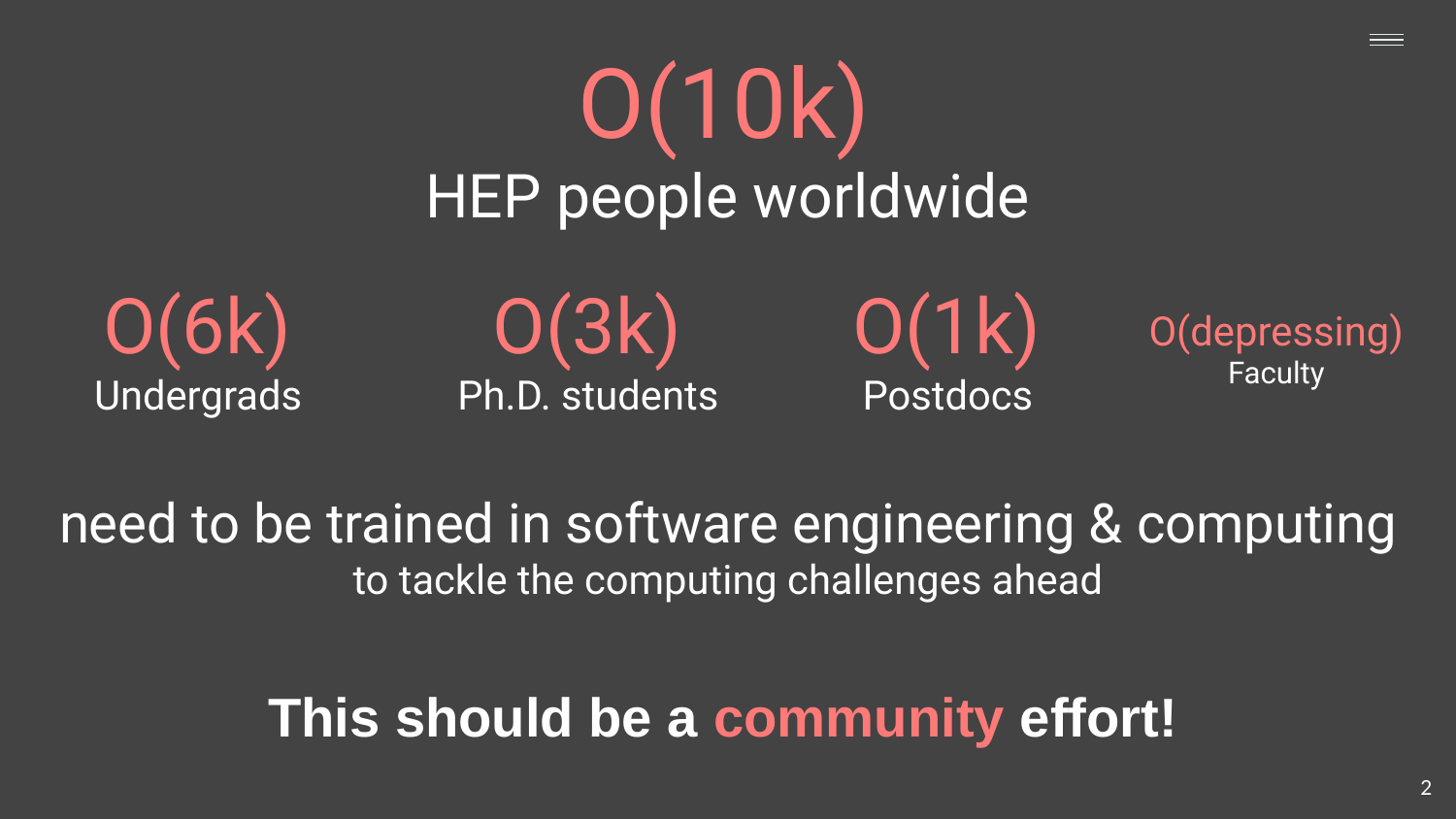

O(10k)
HEP people worldwide
O(6k)
Undergrads
O(3k)
Ph.D. students
O(1k)
Postdocs
O(depressing)
Faculty
need to be trained in software engineering & computing
to tackle the computing challenges ahead
This should be a community effort!
2